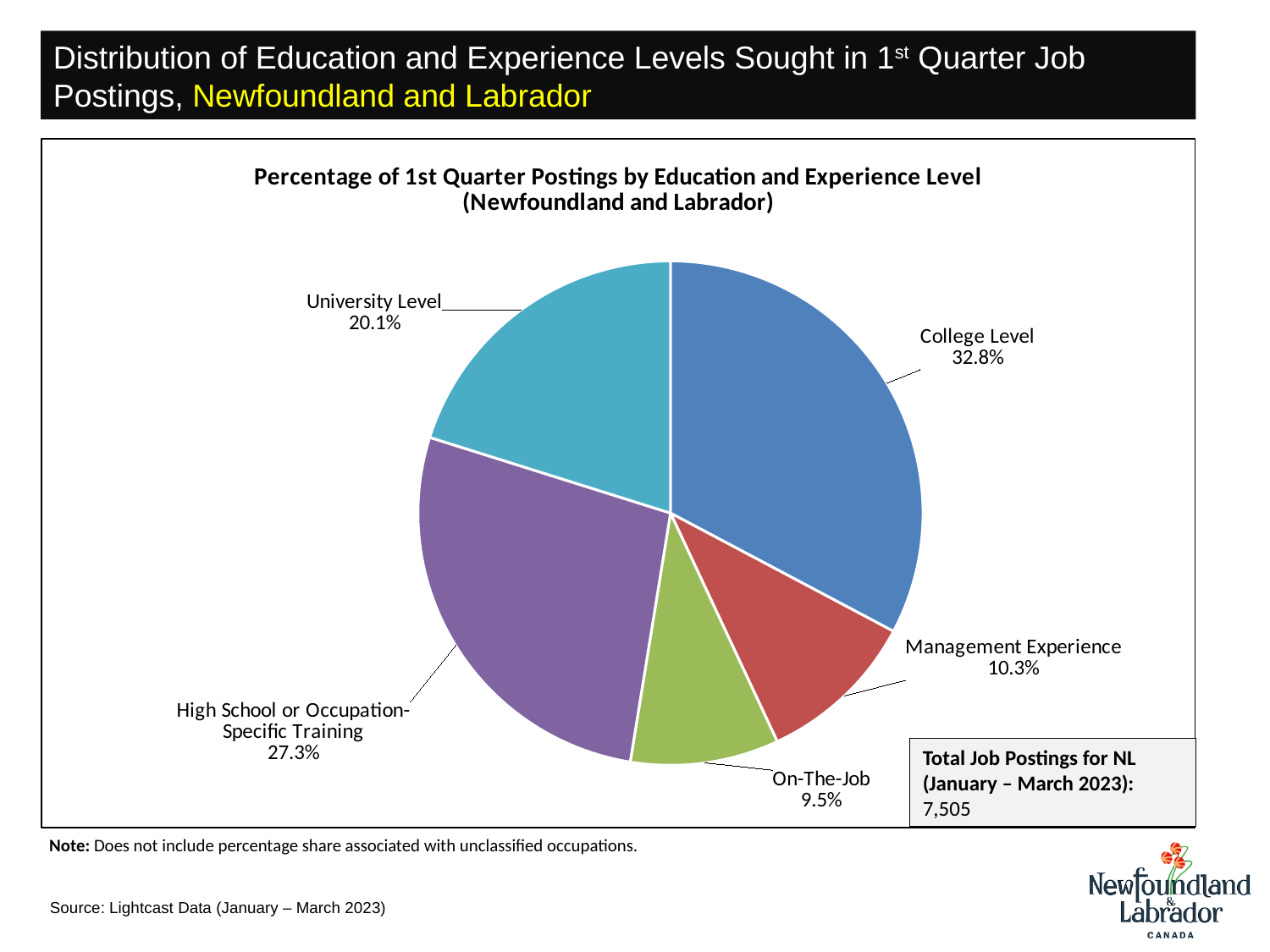

Distribution of Education and Experience Levels Sought in 1st Quarter Job Postings, Newfoundland and Labrador

### Chart: Percentage of 1st Quarter Postings by Education and Experience Level
(Newfoundland and Labrador)

| Category |  |
|---|---|
| College Level | 0.32764823451032643 |
| Management Experience | 0.10286475682878081 |
| On-The-Job | 0.0950033311125916 |
| High School or Occupation-Specific Training | 0.27301798800799465 |
| University Level | 0.20146568954030647 |
Total Job Postings for NL (January – March 2023): 7,505
Note: Does not include percentage share associated with unclassified occupations.
Source: Lightcast Data (January – March 2023)